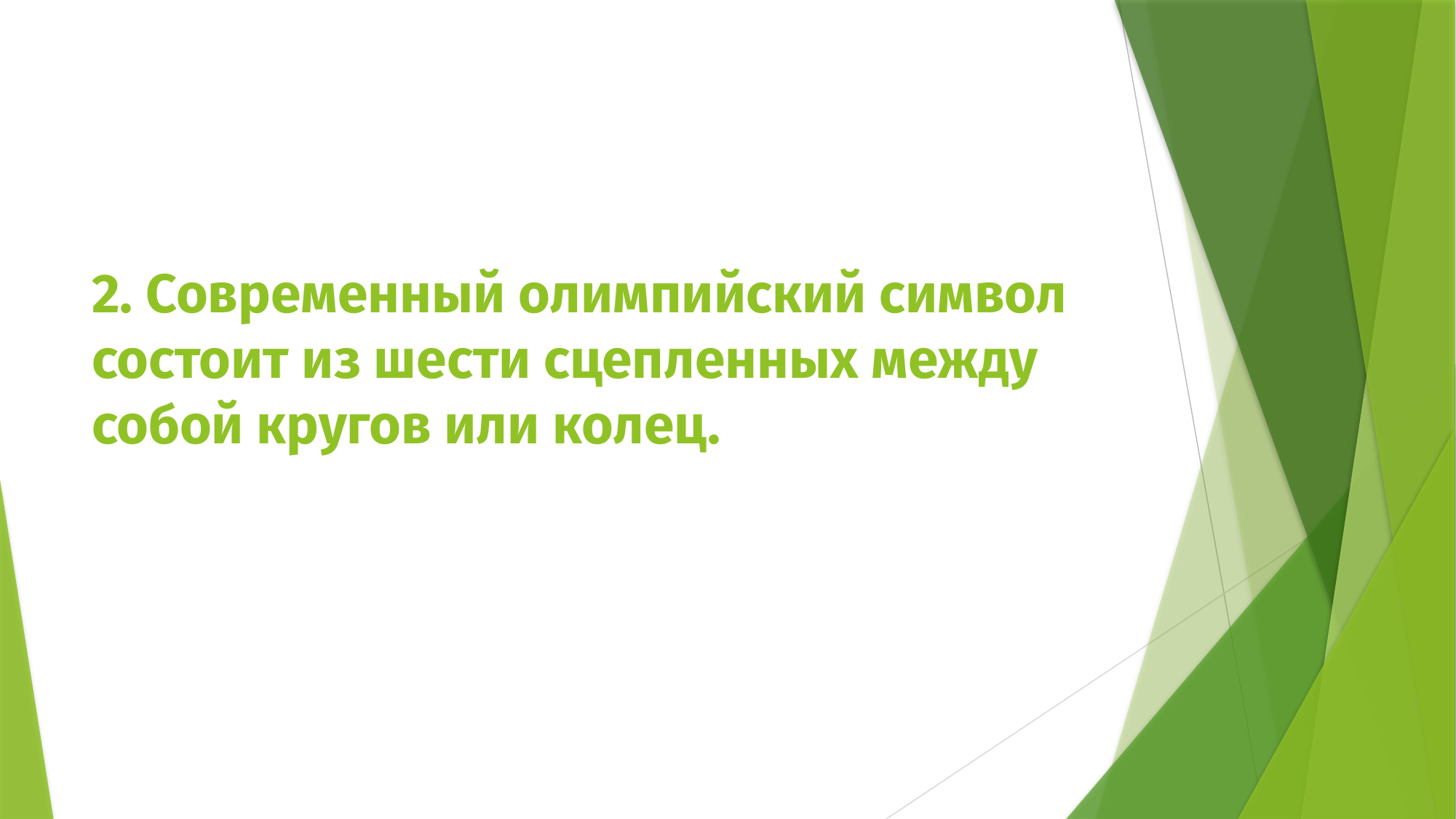

# 2. Современный олимпийский символ состоит из шести сцепленных между собой кругов или колец.